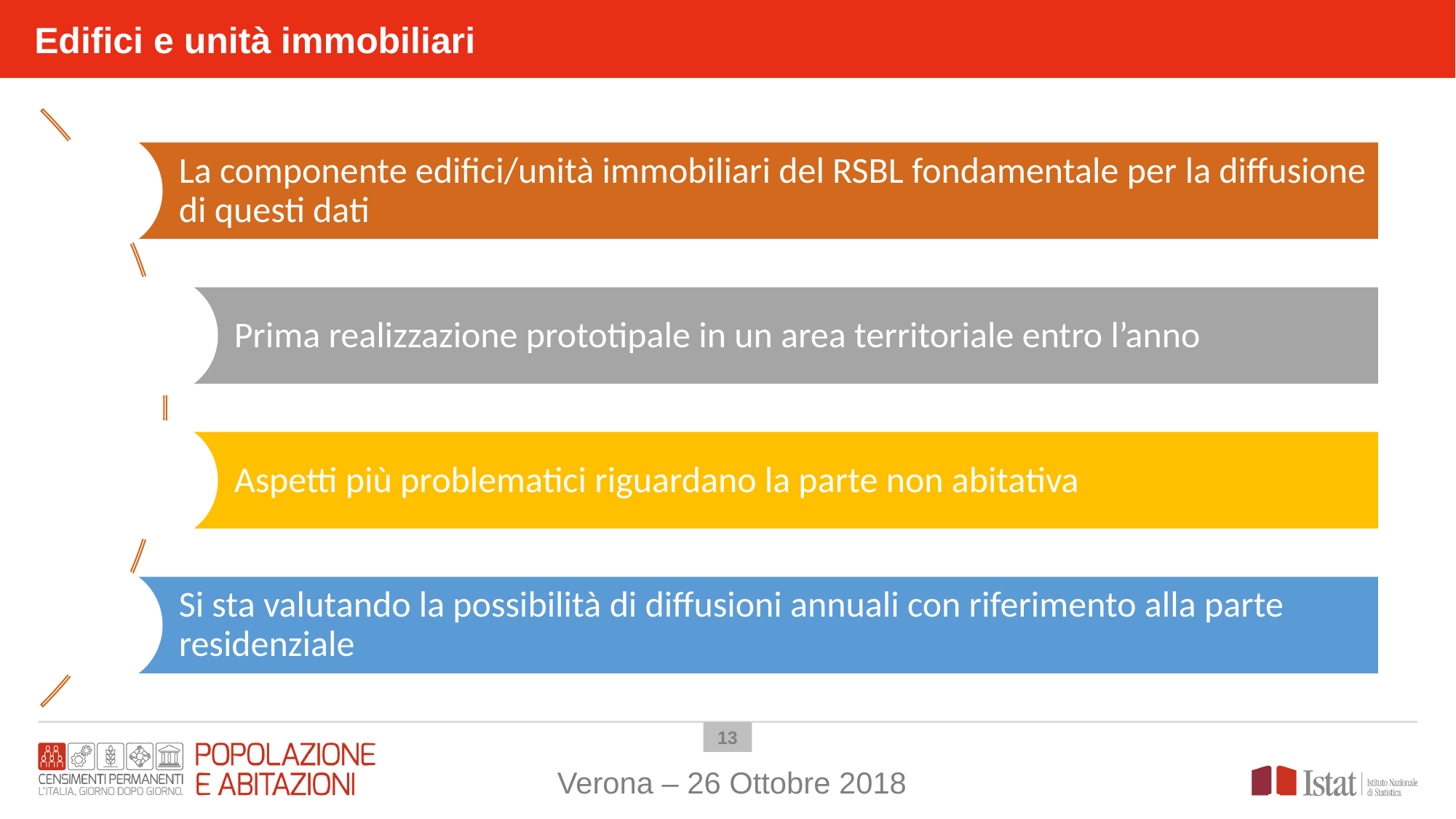

Edifici e unità immobiliari
La componente edifici/unità immobiliari del RSBL fondamentale per la diffusione di questi dati
Prima realizzazione prototipale in un area territoriale entro l’anno
Aspetti più problematici riguardano la parte non abitativa
Si sta valutando la possibilità di diffusioni annuali con riferimento alla parte residenziale
13
Verona – 26 Ottobre 2018